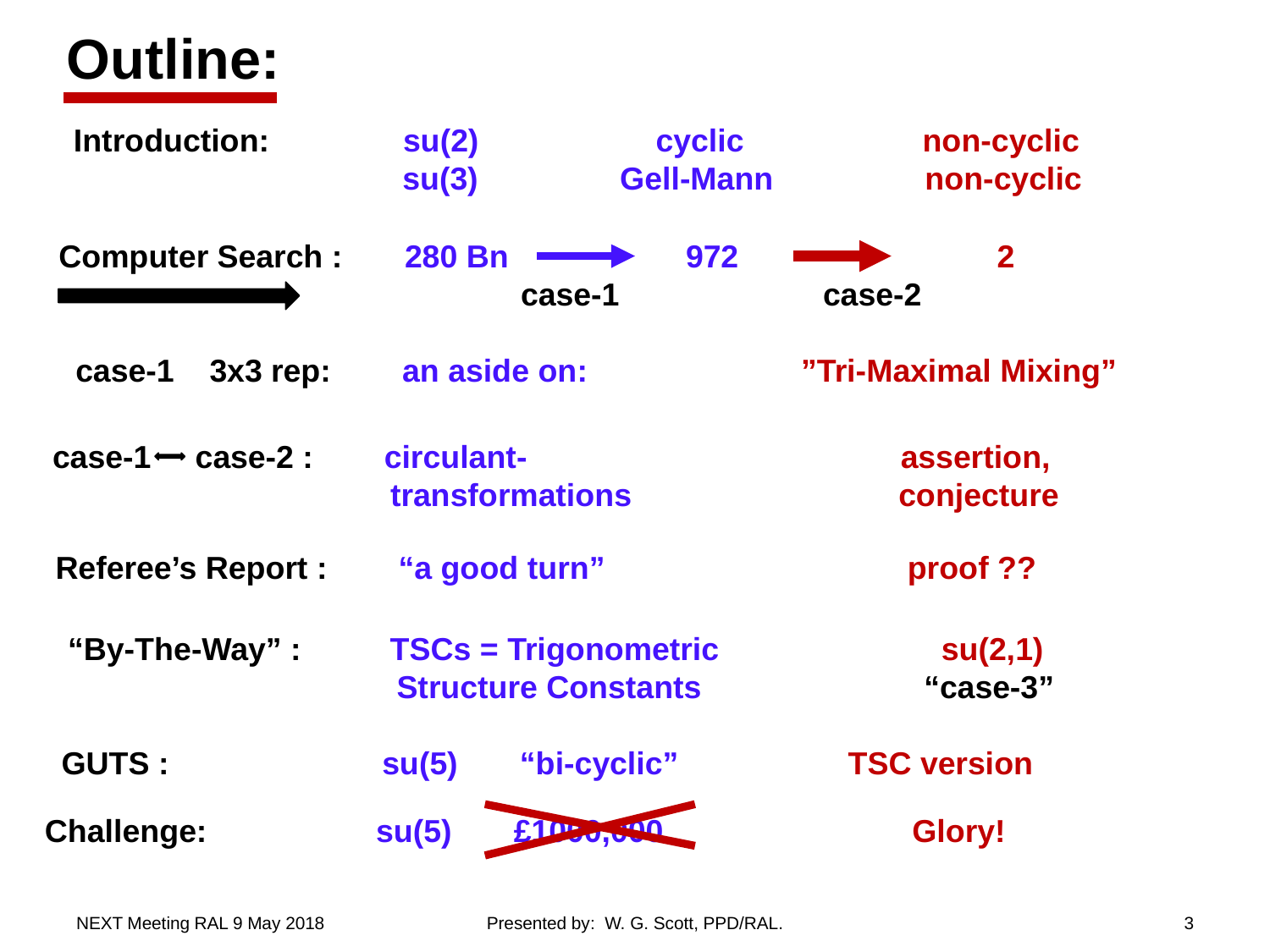

Outline:
Introduction:               su(2)                    cyclic                    non-cyclic
                                     su(3)                Gell-Mann                 non-cyclic
Computer Search :       280 Bn                    972                             2
                                                    case-1                       case-2

case-1    3x3 rep:        an aside on:                        ”Tri-Maximal Mixing”
case-1     case-2 :        circulant-                                          assertion,
                                      transformations                              conjecture

Referee’s Report :        “a good turn”                                  proof ??
“By-The-Way” :          TSCs = Trigonometric                         su(2,1)
                                     Structure Constants                         “case-3”
GUTS :                        su(5)       “bi-cyclic”                   TSC version
Challenge:                   su(5)       £1000,000                            Glory!
NEXT Meeting RAL 9 May 2018

Presented by:  W. G. Scott, PPD/RAL.
3